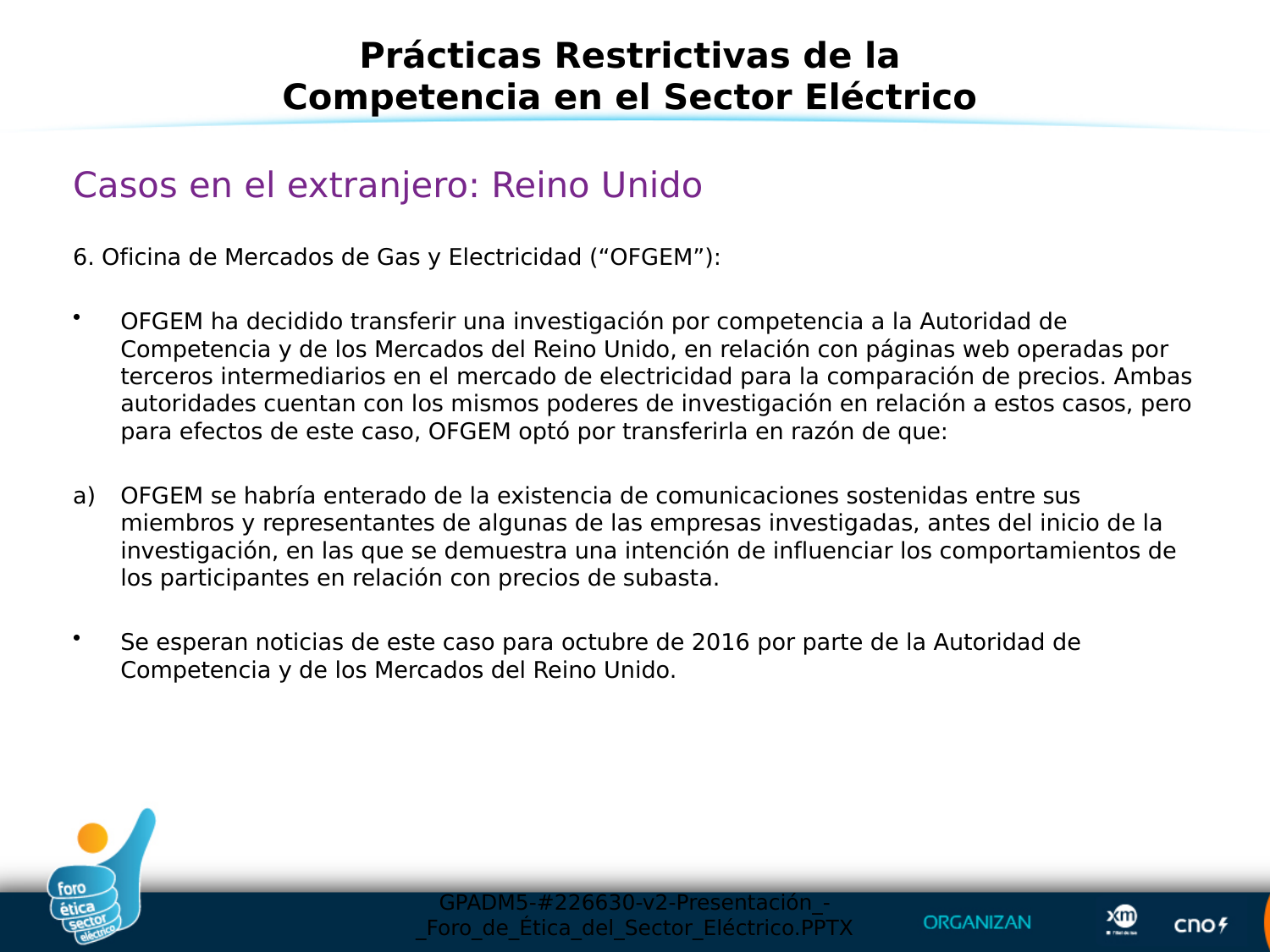

Prácticas Restrictivas de la Competencia en el Sector Eléctrico
Casos en el extranjero: Reino Unido
6. Oficina de Mercados de Gas y Electricidad (“OFGEM”):

OFGEM ha decidido transferir una investigación por competencia a la Autoridad de Competencia y de los Mercados del Reino Unido, en relación con páginas web operadas por terceros intermediarios en el mercado de electricidad para la comparación de precios. Ambas autoridades cuentan con los mismos poderes de investigación en relación a estos casos, pero para efectos de este caso, OFGEM optó por transferirla en razón de que:

OFGEM se habría enterado de la existencia de comunicaciones sostenidas entre sus miembros y representantes de algunas de las empresas investigadas, antes del inicio de la investigación, en las que se demuestra una intención de influenciar los comportamientos de los participantes en relación con precios de subasta.

Se esperan noticias de este caso para octubre de 2016 por parte de la Autoridad de Competencia y de los Mercados del Reino Unido.

GPADM5-#226630-v2-Presentación_-_Foro_de_Ética_del_Sector_Eléctrico.PPTX